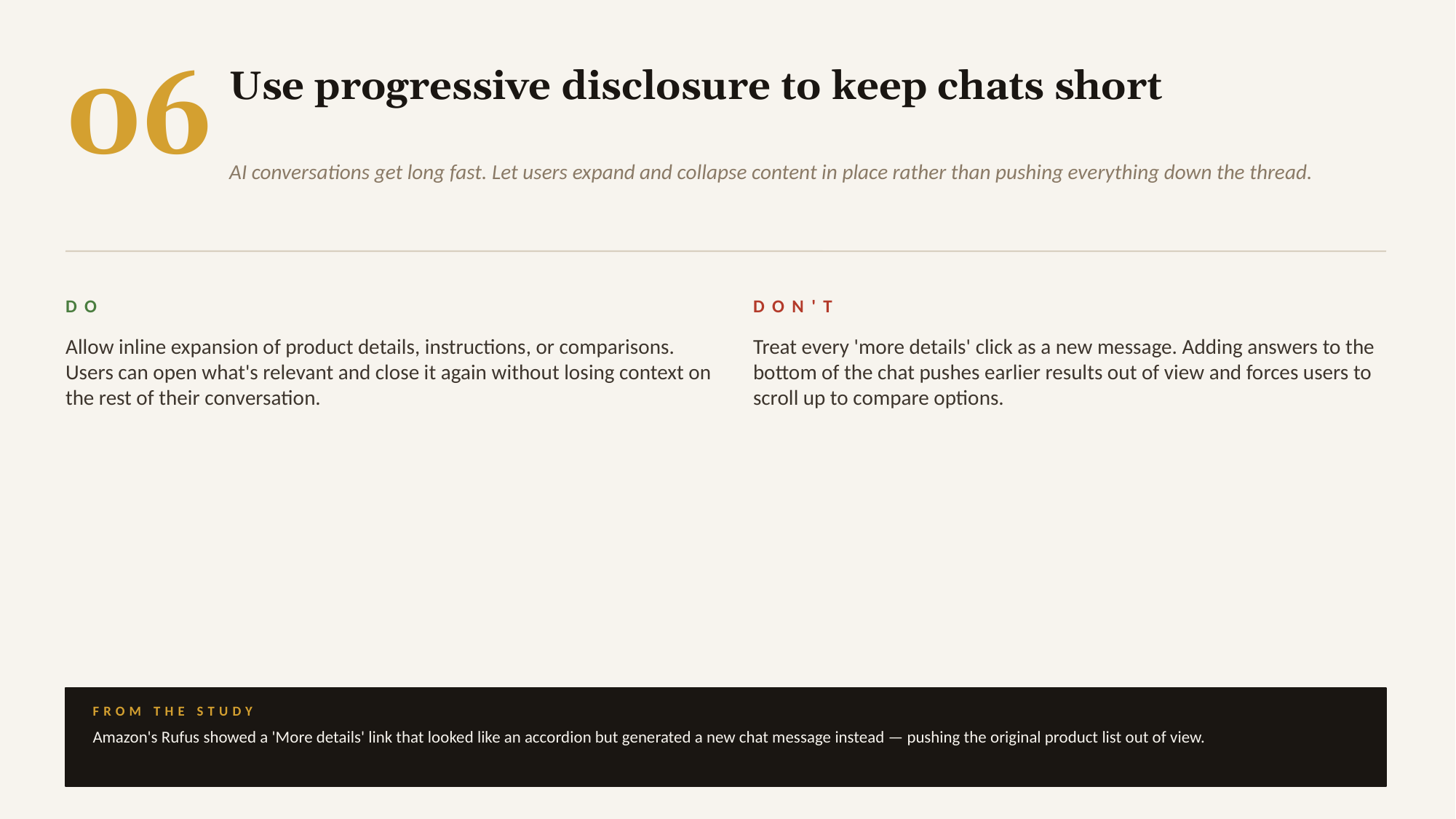

06
Use progressive disclosure to keep chats short
AI conversations get long fast. Let users expand and collapse content in place rather than pushing everything down the thread.

DO
DON'T
Allow inline expansion of product details, instructions, or comparisons. Users can open what's relevant and close it again without losing context on the rest of their conversation.
Treat every 'more details' click as a new message. Adding answers to the bottom of the chat pushes earlier results out of view and forces users to scroll up to compare options.

FROM THE STUDY
Amazon's Rufus showed a 'More details' link that looked like an accordion but generated a new chat message instead — pushing the original product list out of view.